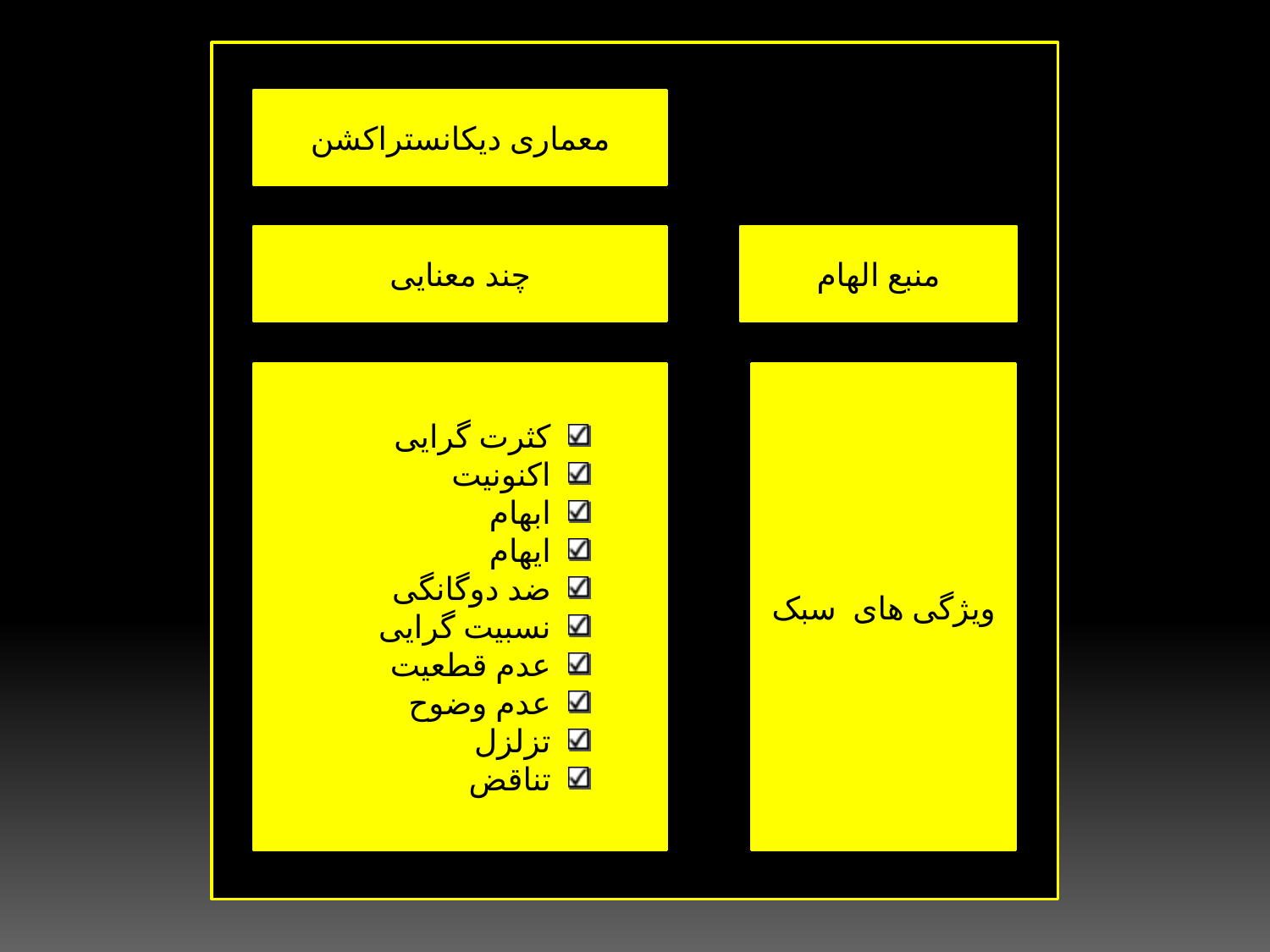

معماری دیکانستراکشن
چند معنایی
منبع الهام
کثرت گرایی
اکنونیت
ابهام
ایهام
ضد دوگانگی
نسبیت گرایی
عدم قطعیت
عدم وضوح
تزلزل
تناقض
ویژگی های  سبک